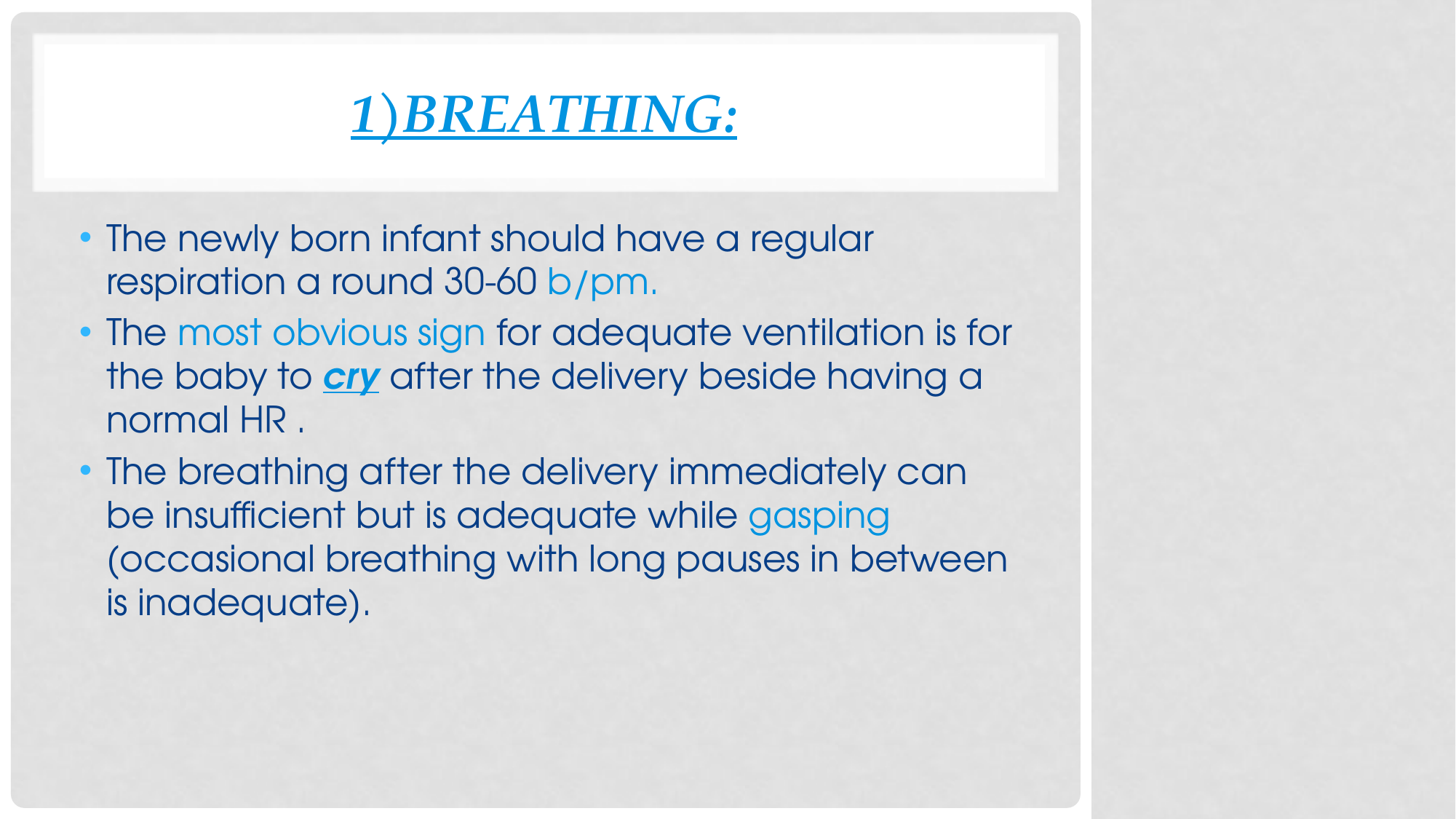

# 1)breathing:
The newly born infant should have a regular respiration a round 30-60 b/pm.
The most obvious sign for adequate ventilation is for the baby to cry after the delivery beside having a normal HR .
The breathing after the delivery immediately can be insufficient but is adequate while gasping (occasional breathing with long pauses in between is inadequate).